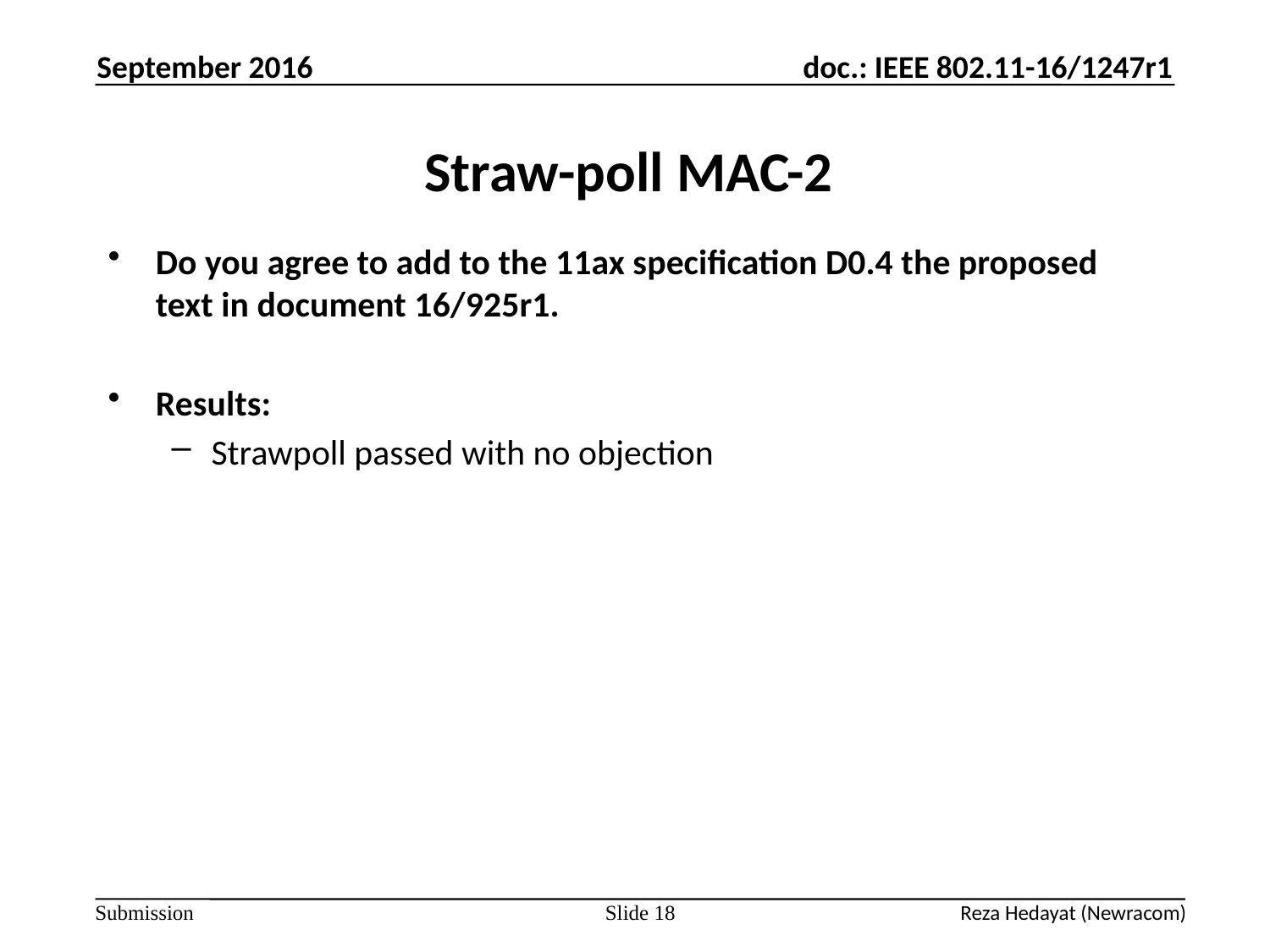

September 2016
# Straw-poll MAC-2
Do you agree to add to the 11ax specification D0.4 the proposed text in document 16/925r1.

Results:
Strawpoll passed with no objection

Slide 18
Reza Hedayat (Newracom)